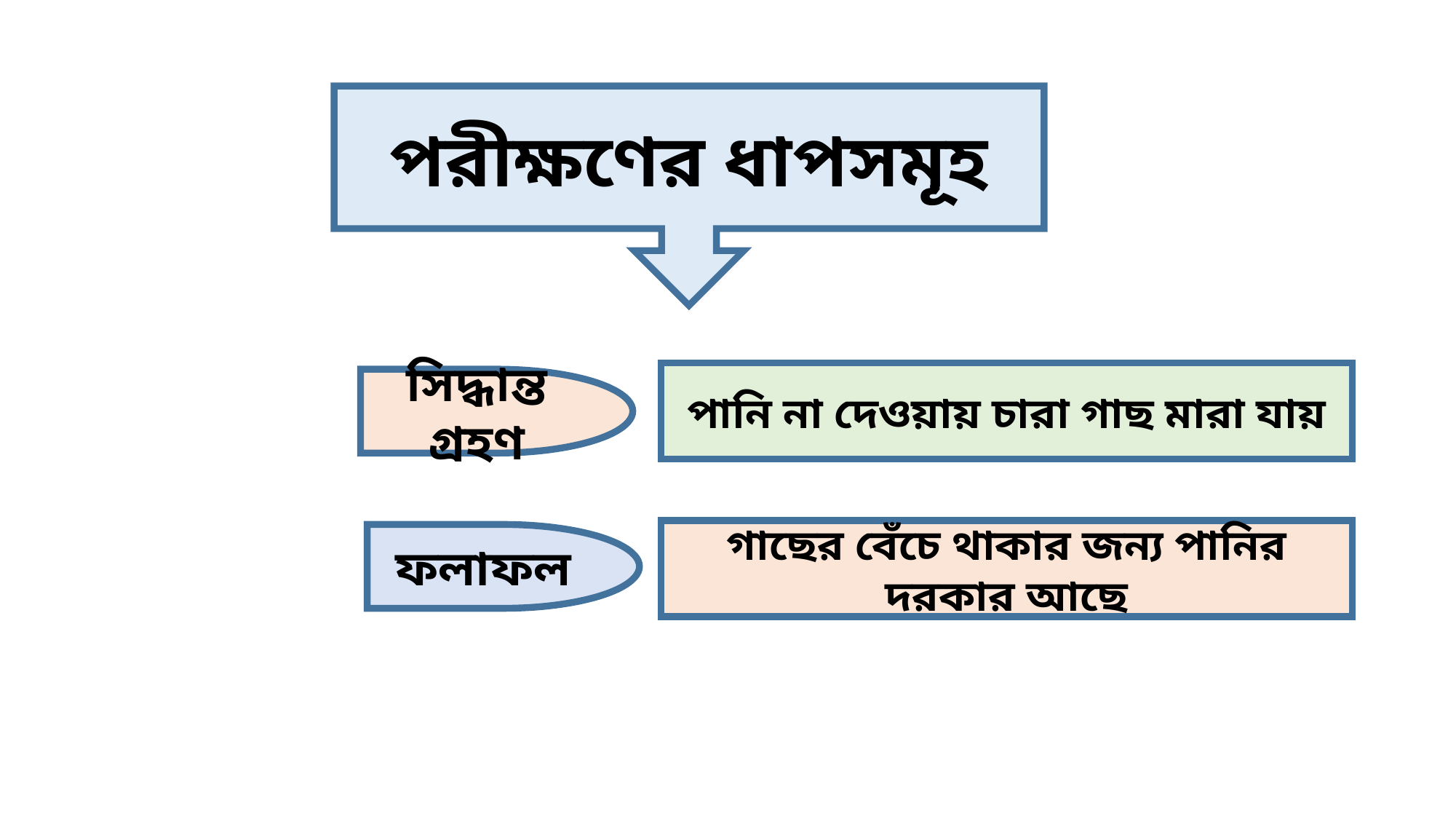

পরীক্ষণের ধাপসমূহ
পানি না দেওয়ায় চারা গাছ মারা যায়
সিদ্ধান্ত গ্রহণ
গাছের বেঁচে থাকার জন্য পানির দরকার আছে
ফলাফল